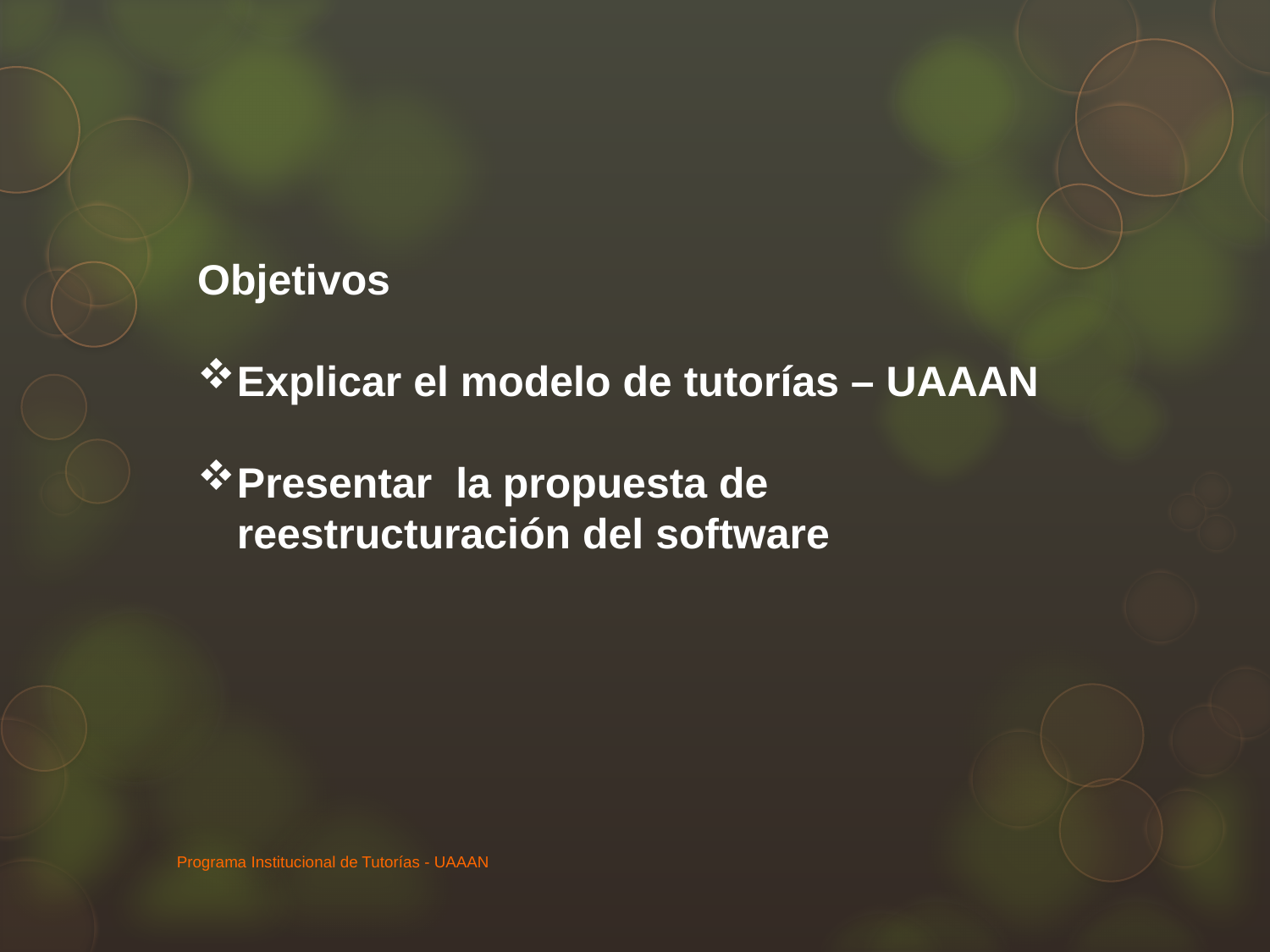

Objetivos

Explicar el modelo de tutorías – UAAAN

Presentar  la propuesta de reestructuración del software

Programa Institucional de Tutorías - UAAAN